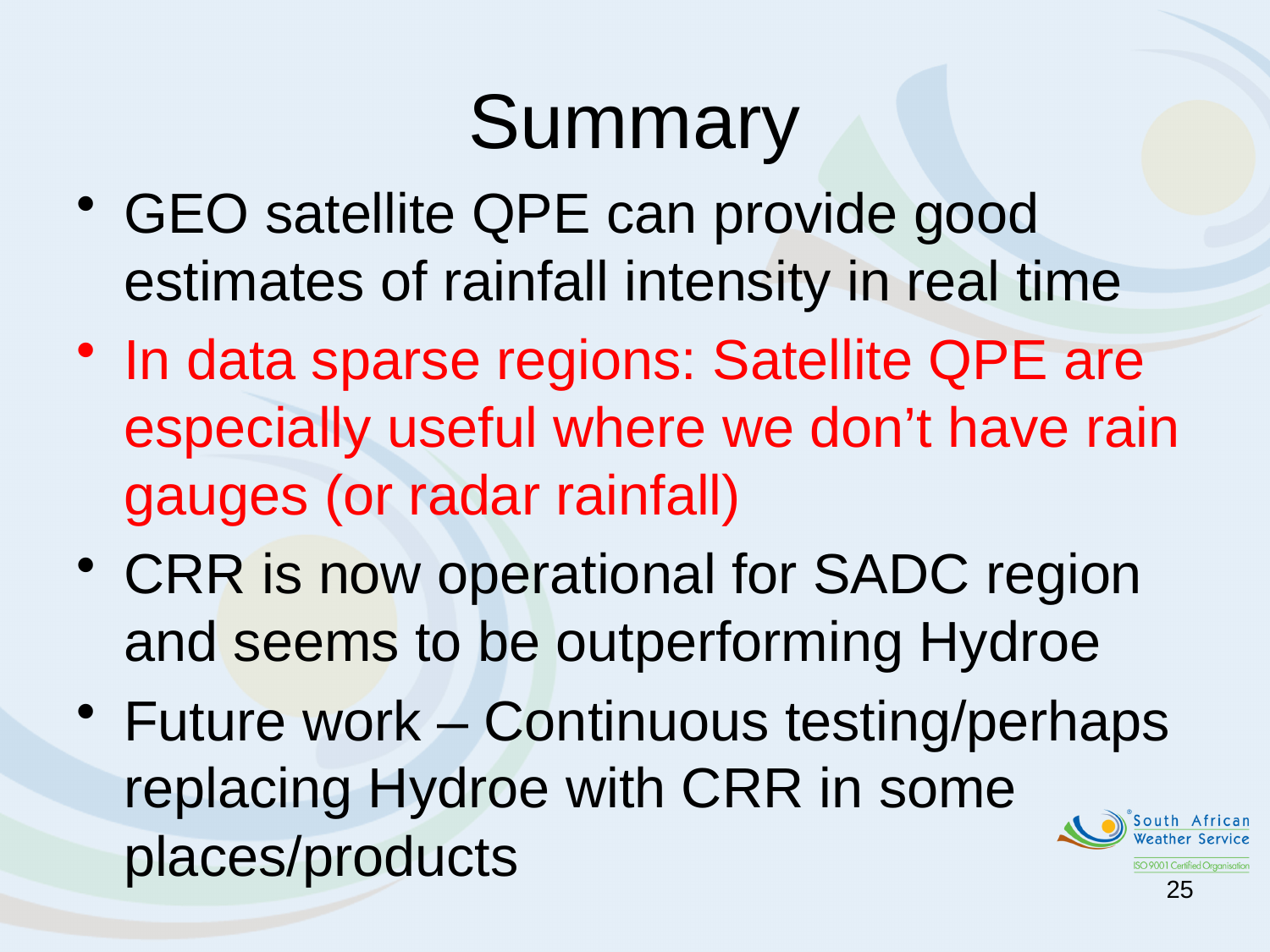

# Summary
GEO satellite QPE can provide good estimates of rainfall intensity in real time
In data sparse regions: Satellite QPE are especially useful where we don’t have rain gauges (or radar rainfall)
CRR is now operational for SADC region and seems to be outperforming Hydroe
Future work – Continuous testing/perhaps replacing Hydroe with CRR in some places/products
25